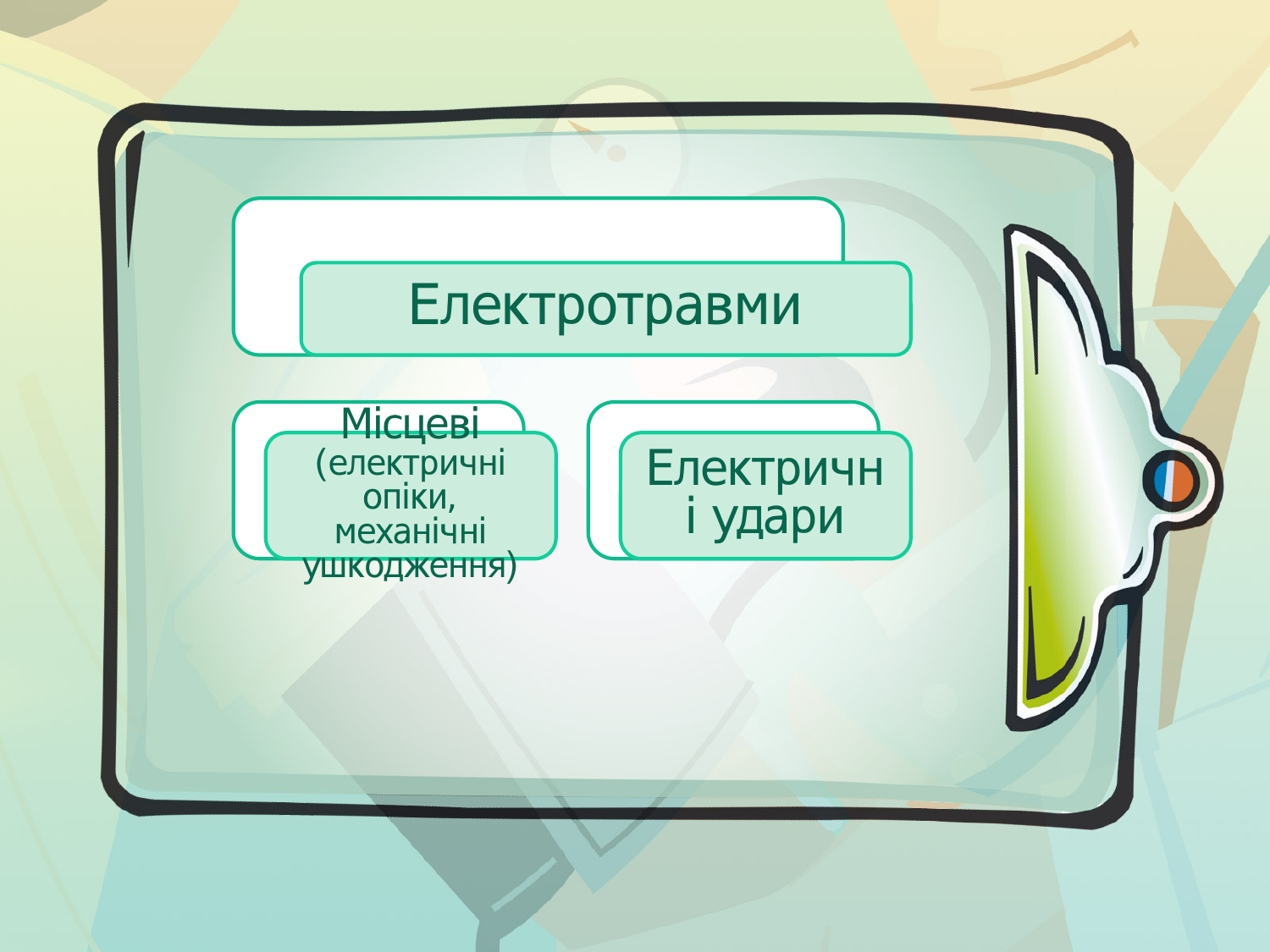

Електротравми
Місцеві
(електричні опіки, механічні ушкодження)
Електричні удари